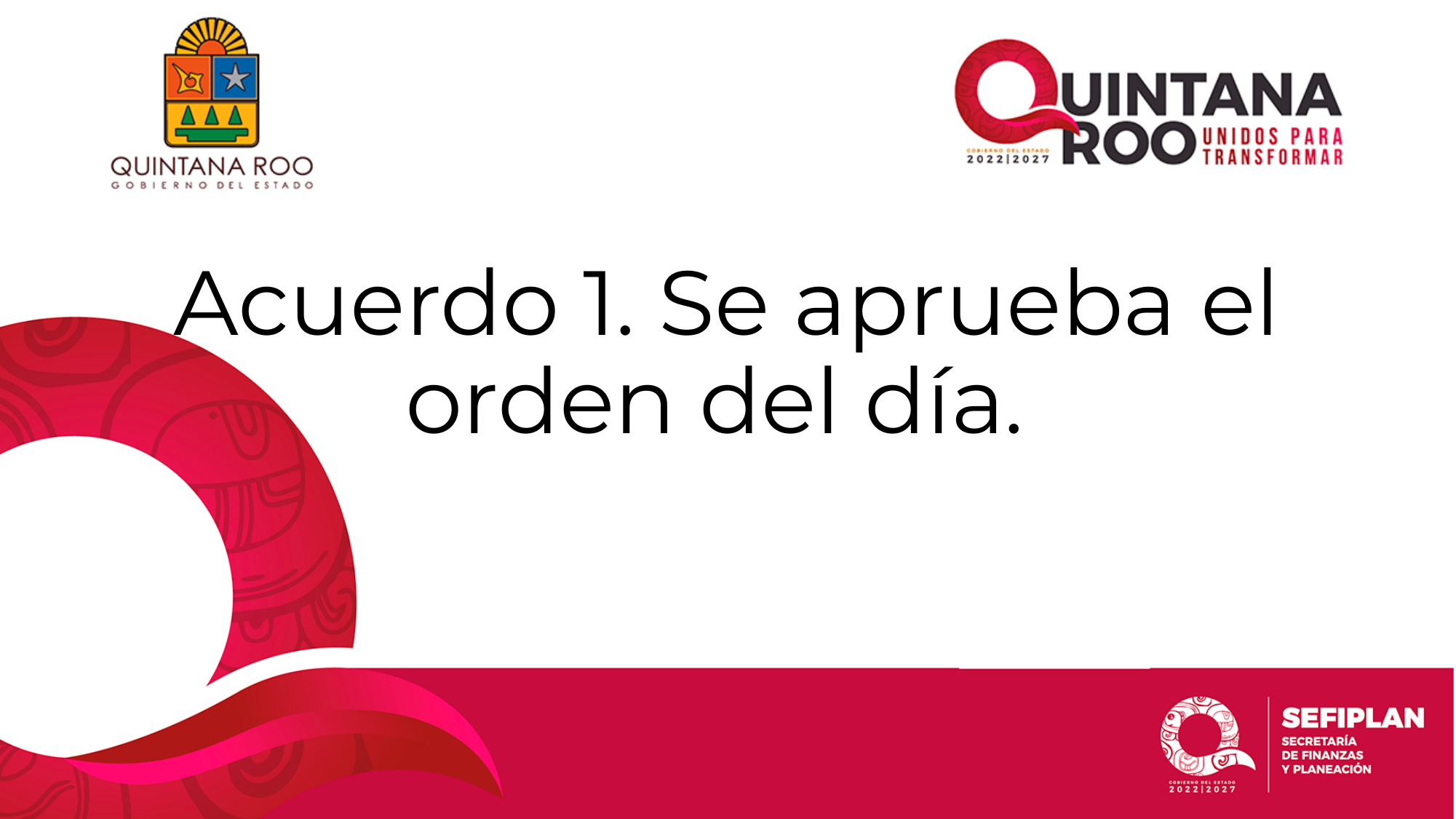

# Acuerdo 1. Se aprueba el orden del día.